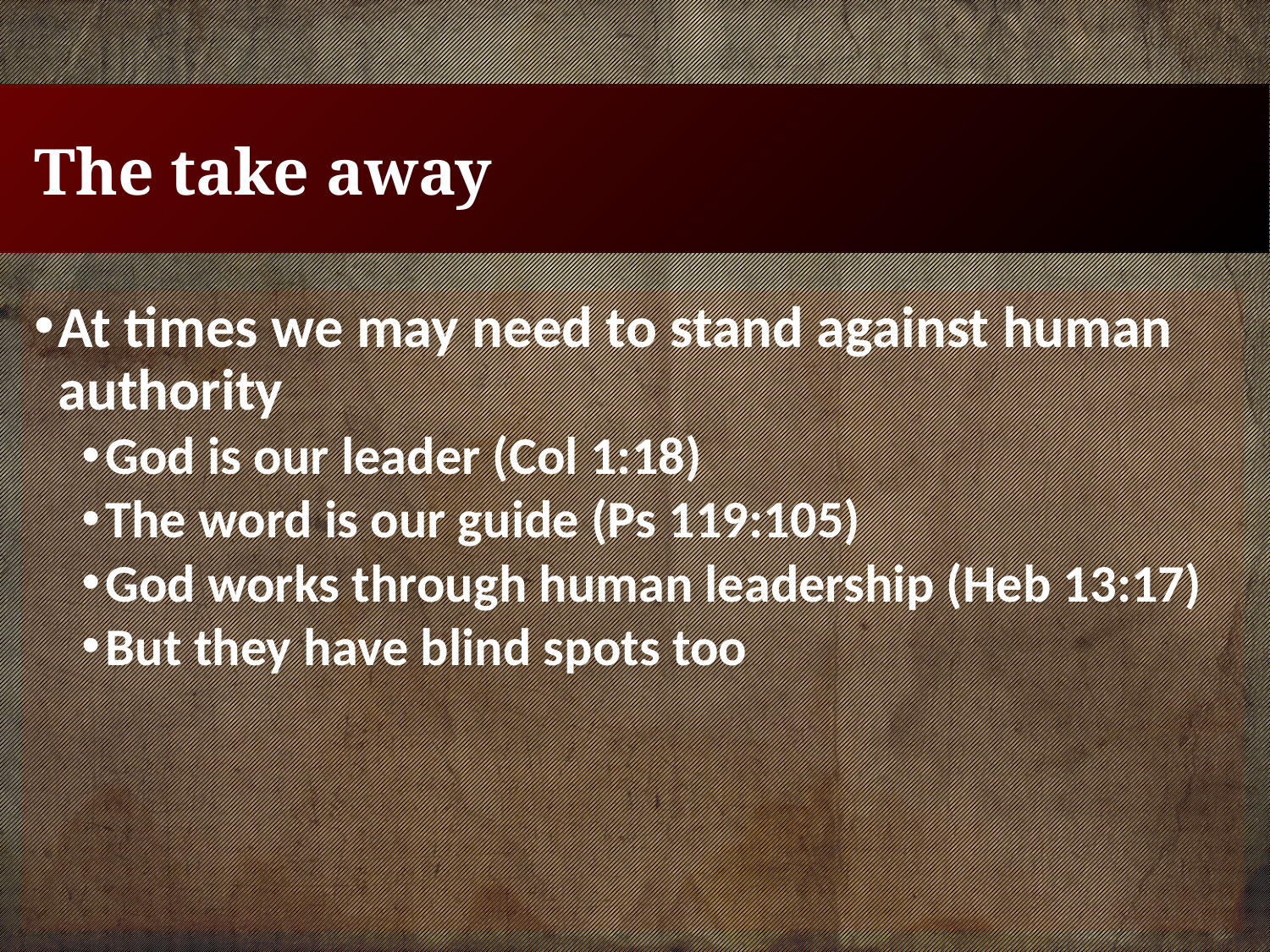

# The take away
At times we may need to stand against human authority
God is our leader (Col 1:18)
The word is our guide (Ps 119:105)
God works through human leadership (Heb 13:17)
But they have blind spots too